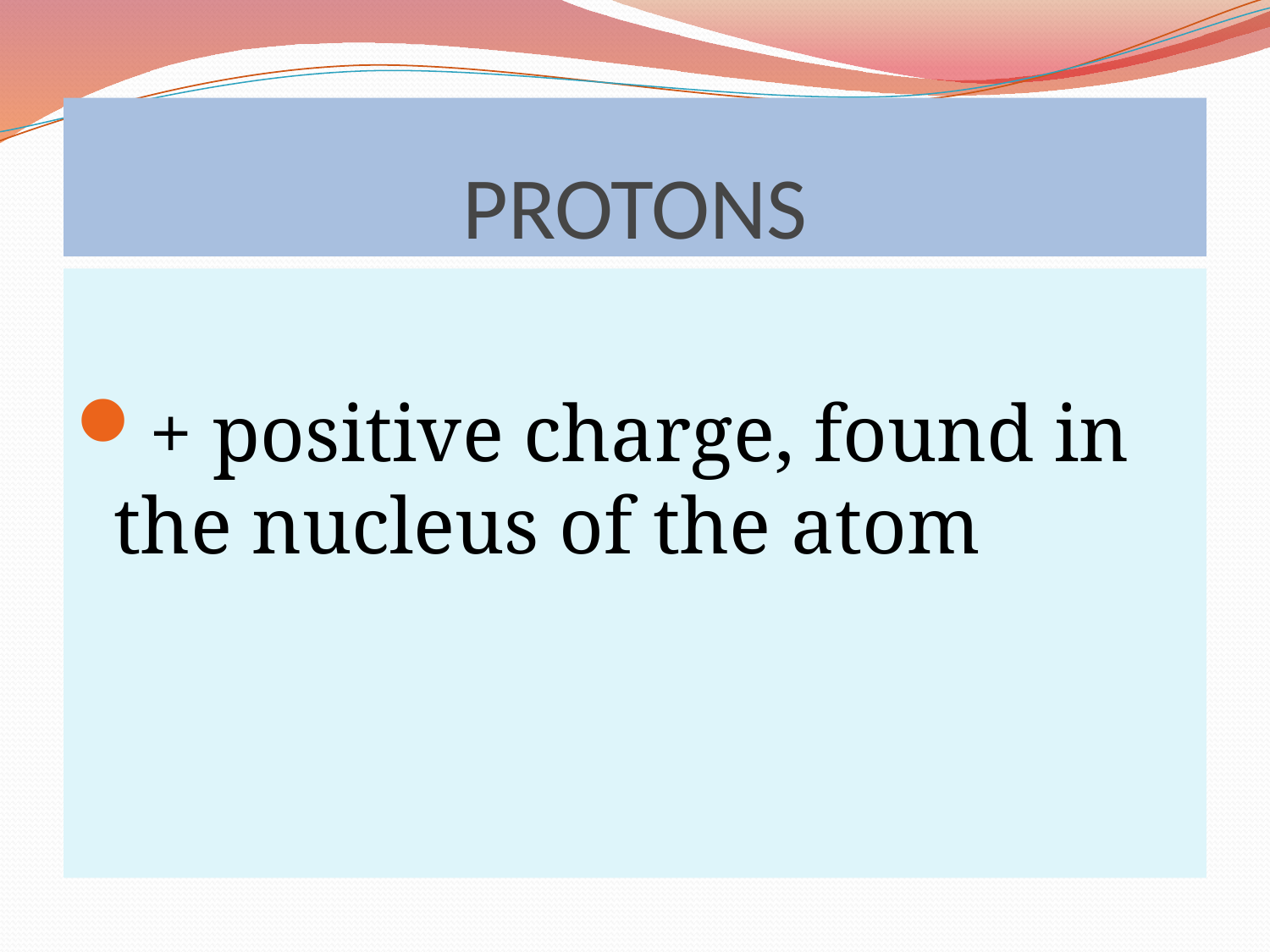

# PROTONS

+ positive charge, found in the nucleus of the atom